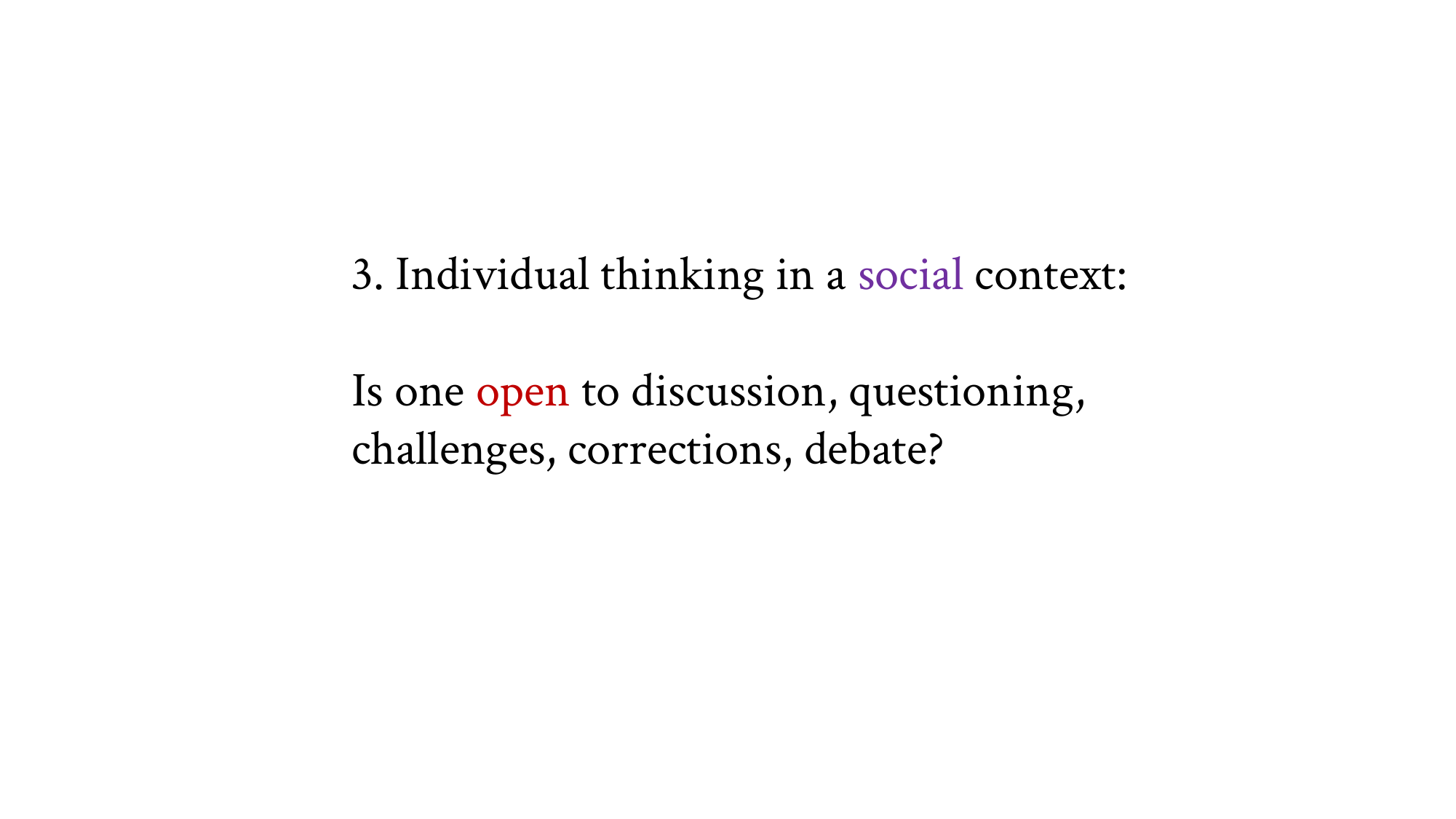

3. Individual thinking in a social context:

Is one open to discussion, questioning, challenges, corrections, debate?